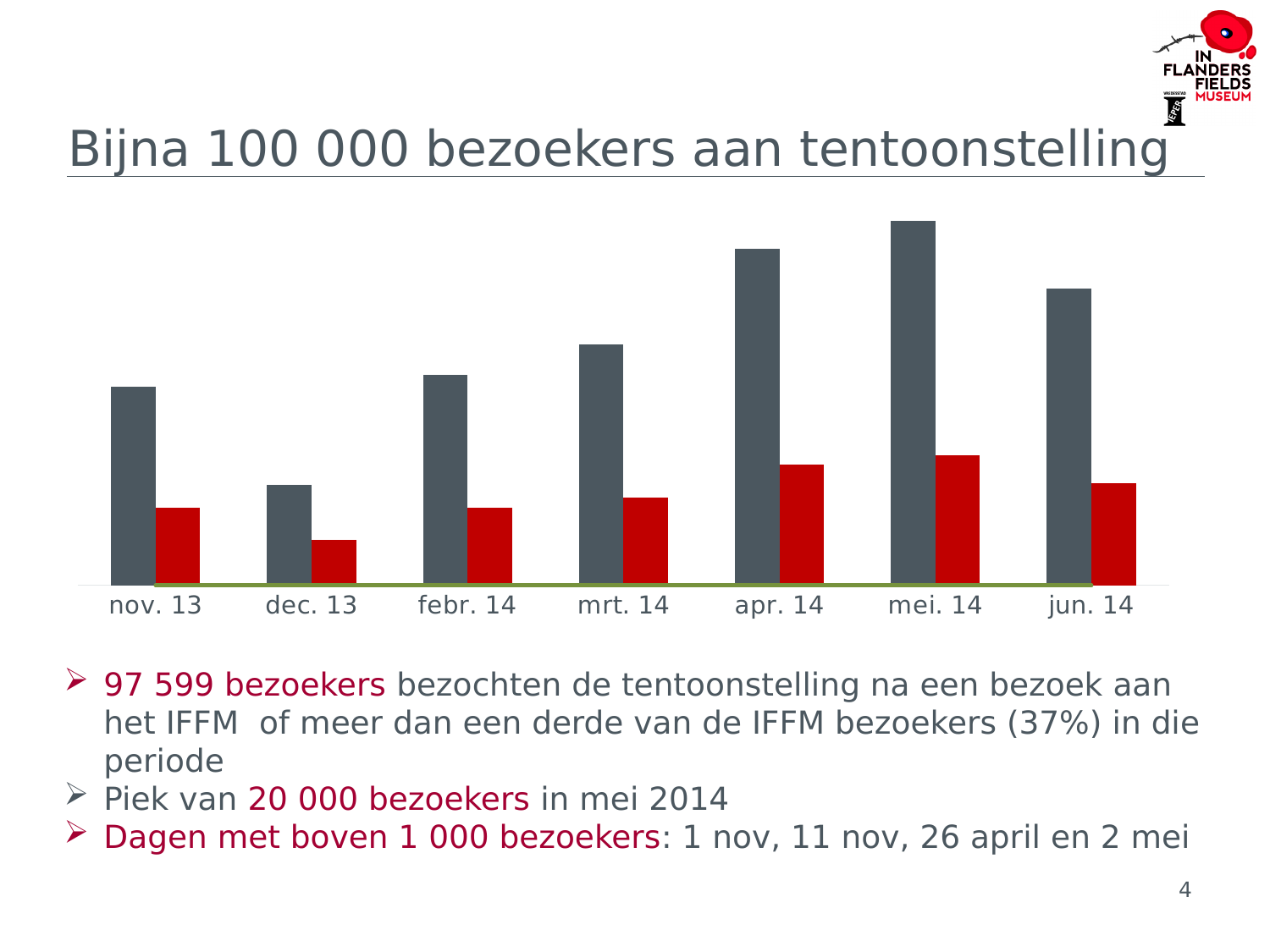

# Bijna 100 000 bezoekers aan tentoonstelling

### Chart

| Category | Bezoekers IFFM | Bezoekers TT | Aandeel combinaties |
|---|---|---|---|
| nov. 13 | 30216.0 | 11834.0 | 0.39164680963727827 |
| dec. 13 | 15311.0 | 6954.0 | 0.4541832669322709 |
| febr. 14 | 31976.0 | 11806.0 | 0.3692144108081061 |
| mrt. 14 | 36678.0 | 13291.0 | 0.36236981296690113 |
| apr. 14 | 51198.0 | 18381.0 | 0.3590179303879058 |
| mei. 14 | 55407.0 | 19819.0 | 0.3576984857508979 |
| jun. 14 | 45157.0 | 15514.0 | 0.34355692362202983 |
97 599 bezoekers bezochten de tentoonstelling na een bezoek aan het IFFM  of meer dan een derde van de IFFM bezoekers (37%) in die periode
Piek van 20 000 bezoekers in mei 2014
Dagen met boven 1 000 bezoekers: 1 nov, 11 nov, 26 april en 2 mei
4